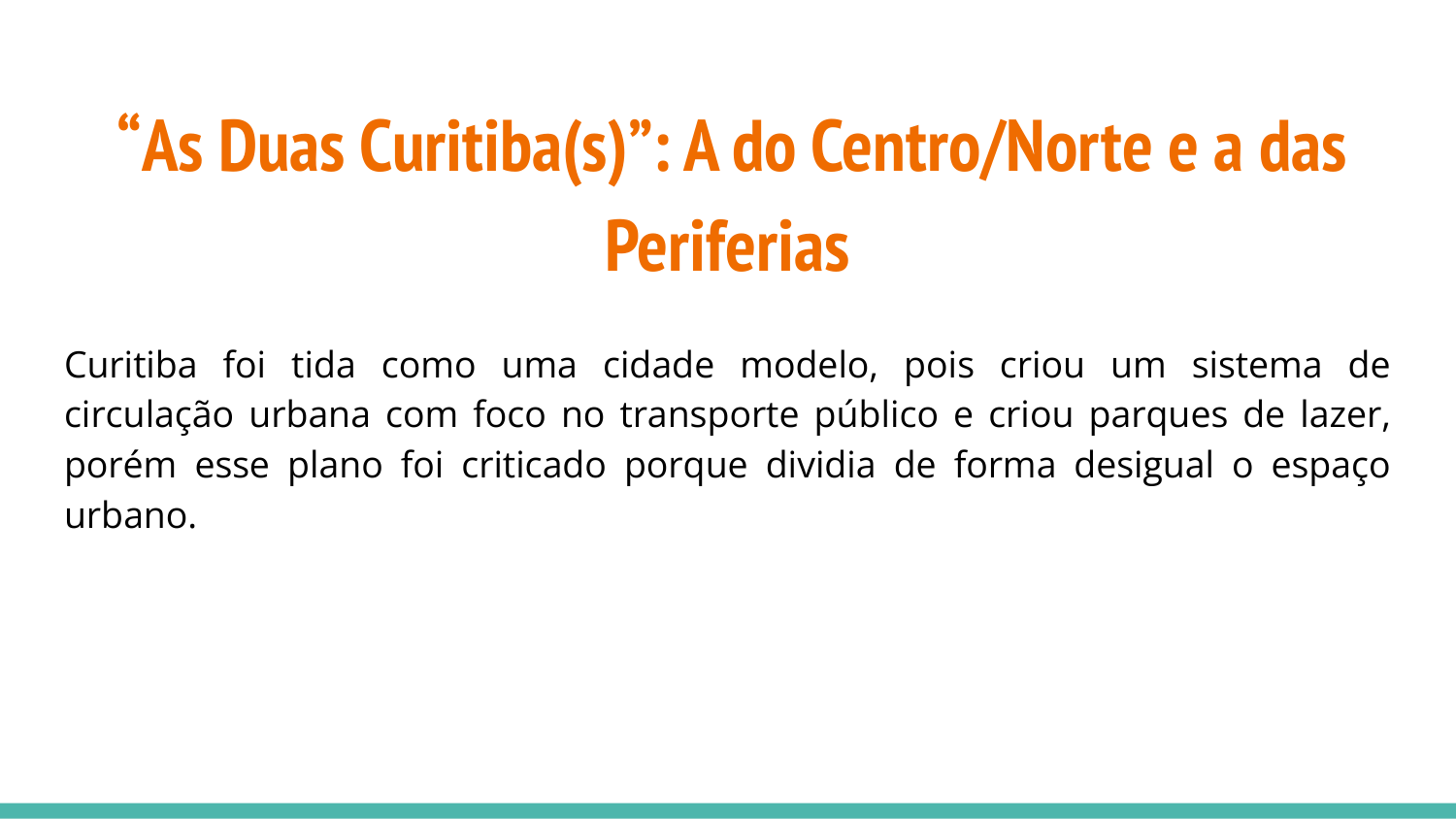

# “As Duas Curitiba(s)”: A do Centro/Norte e a das Periferias

Curitiba foi tida como uma cidade modelo, pois criou um sistema de circulação urbana com foco no transporte público e criou parques de lazer, porém esse plano foi criticado porque dividia de forma desigual o espaço urbano.